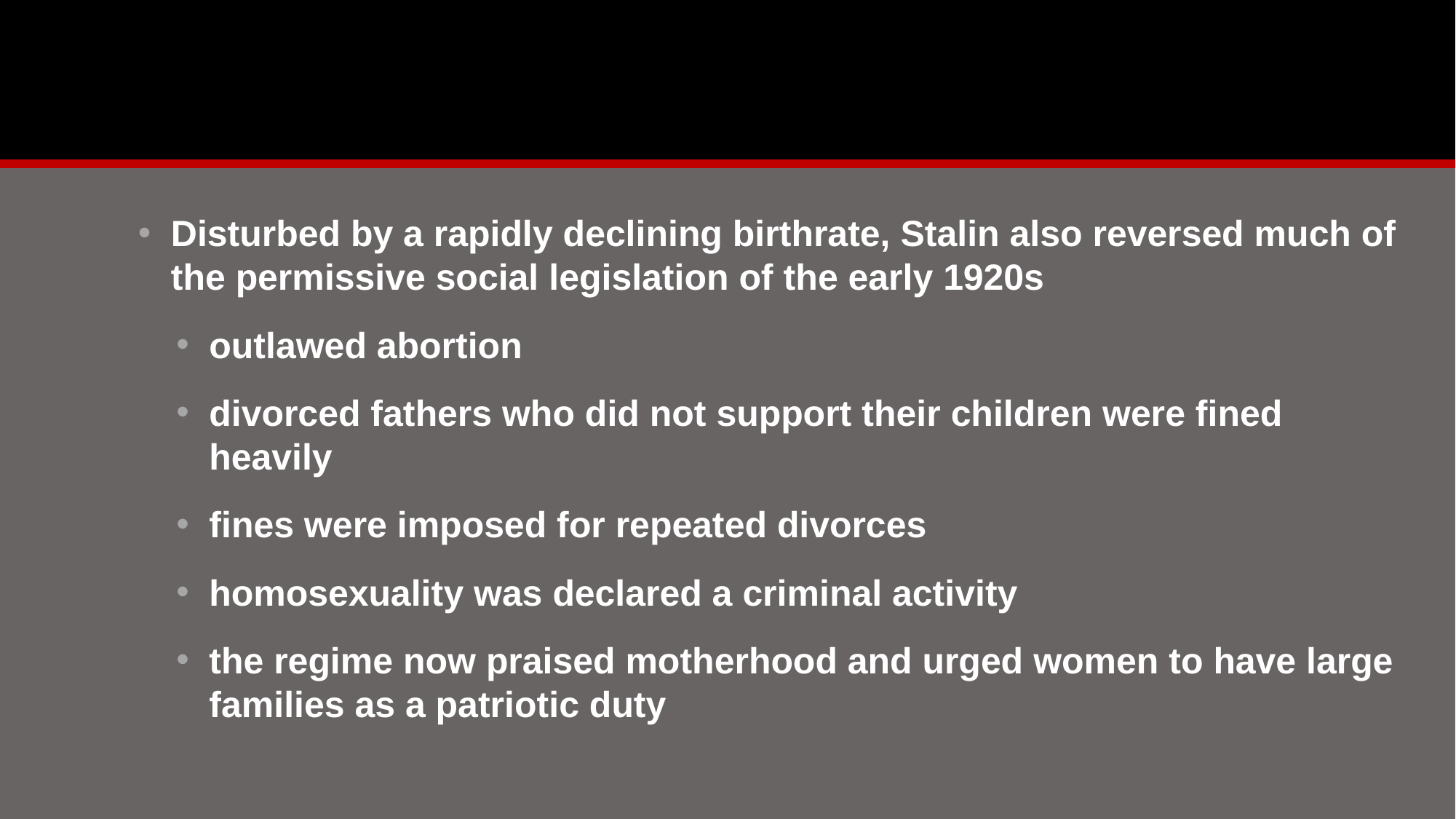

#
Disturbed by a rapidly declining birthrate, Stalin also reversed much of the permissive social legislation of the early 1920s
outlawed abortion
divorced fathers who did not support their children were fined heavily
fines were imposed for repeated divorces
homosexuality was declared a criminal activity
the regime now praised motherhood and urged women to have large families as a patriotic duty